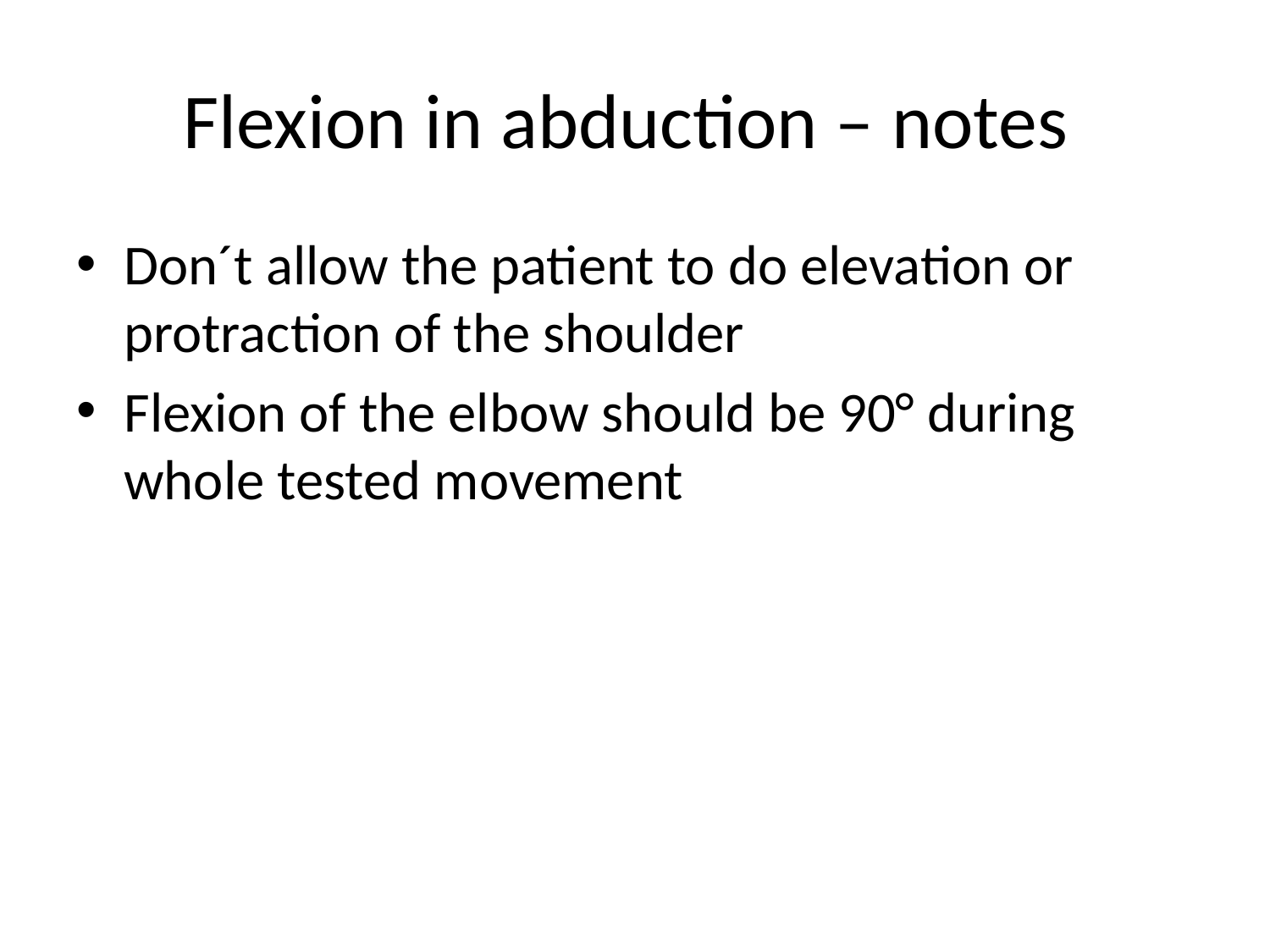

# Flexion in abduction – notes
Don´t allow the patient to do elevation or protraction of the shoulder
Flexion of the elbow should be 90° during whole tested movement